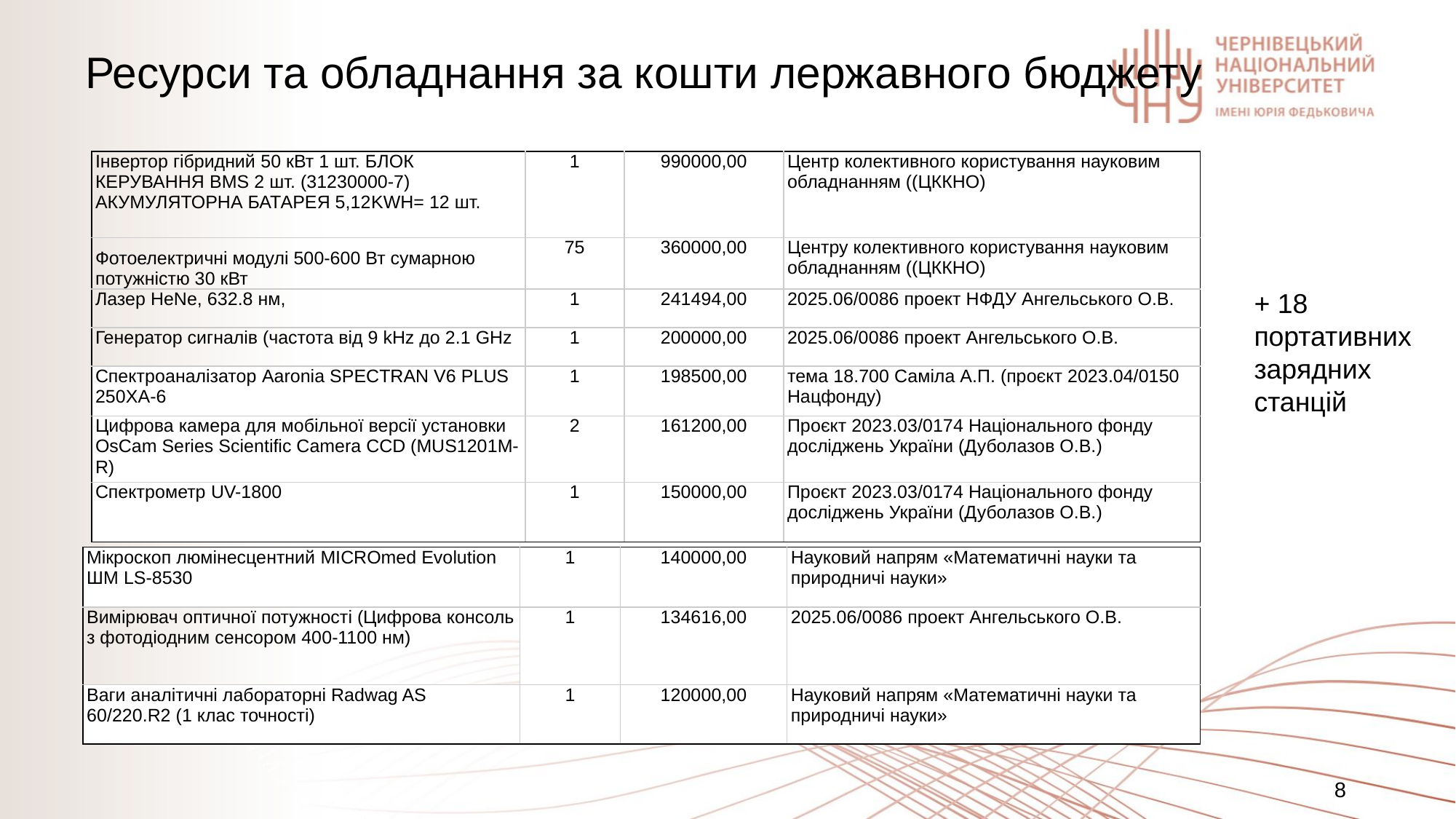

# Ресурси та обладнання за кошти лержавного бюджету
| Інвертор гібридний 50 кВт 1 шт. БЛОК КЕРУВАННЯ BMS 2 шт. (31230000-7) АКУМУЛЯТОРНА БАТАРЕЯ 5,12KWH= 12 шт. | 1 | 990000,00 | Центр колективного користування науковим обладнанням ((ЦККНО) |
| --- | --- | --- | --- |
| Фотоелектричні модулі 500-600 Вт сумарною потужністю 30 кВт | 75 | 360000,00 | Центру колективного користування науковим обладнанням ((ЦККНО) |
| Лазер HeNe, 632.8 нм, | 1 | 241494,00 | 2025.06/0086 проект НФДУ Ангельського О.В. |
| Генератор сигналів (частота від 9 kHz до 2.1 GHz | 1 | 200000,00 | 2025.06/0086 проект Ангельського О.В. |
| Спектроаналізатор Aaronia SPECTRAN V6 PLUS 250XA-6 | 1 | 198500,00 | тема 18.700 Саміла А.П. (проєкт 2023.04/0150 Нацфонду) |
| Цифрова камера для мобільної версії установки OsCam Series Scientific Camera CCD (MUS1201M-R) | 2 | 161200,00 | Проєкт 2023.03/0174 Національного фонду досліджень України (Дуболазов О.В.) |
| Спектрометр UV-1800 | 1 | 150000,00 | Проєкт 2023.03/0174 Національного фонду досліджень України (Дуболазов О.В.) |
+ 18 портативних зарядних станцій
| Мікроскоп люмінесцентний MICROmed Evolution ШМ LS-8530 | 1 | 140000,00 | Науковий напрям «Математичні науки та природничі науки» |
| --- | --- | --- | --- |
| Вимірювач оптичної потужності (Цифрова консоль з фотодіодним сенсором 400-1100 нм) | 1 | 134616,00 | 2025.06/0086 проект Ангельського О.В. |
| Ваги аналітичні лабораторні Radwag AS 60/220.R2 (1 клас точності) | 1 | 120000,00 | Науковий напрям «Математичні науки та природничі науки» |
8